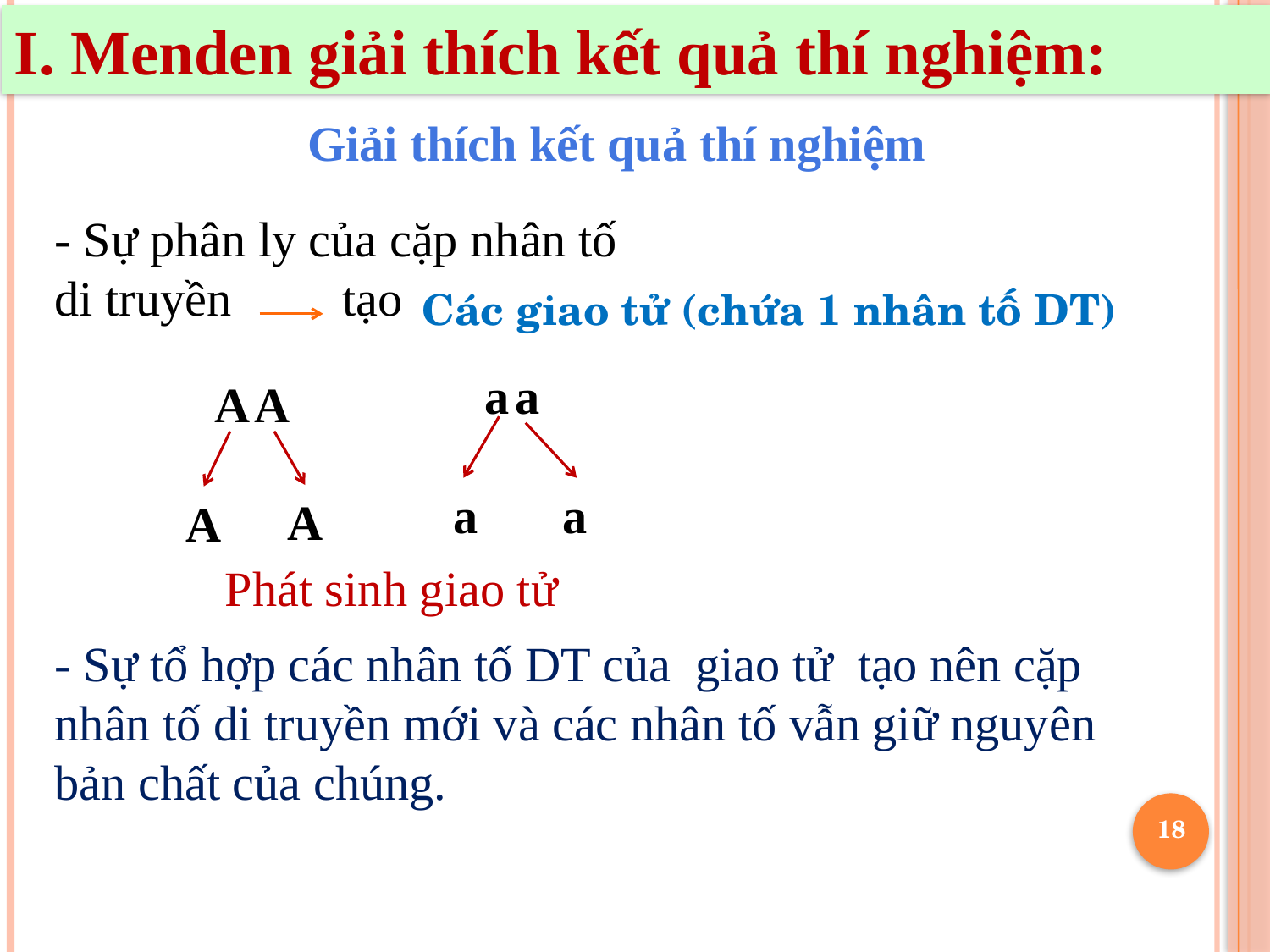

I. Menden giải thích kết quả thí nghiệm:
Giải thích kết quả thí nghiệm
- Sự phân ly của cặp nhân tố di truyền         tạo
Các giao tử (chứa 1 nhân tố DT)
a
a
A
A

a
a
A
A
Phát sinh giao tử
- Sự tổ hợp các nhân tố DT của  giao tử  tạo nên cặp nhân tố di truyền mới và các nhân tố vẫn giữ nguyên bản chất của chúng.
18